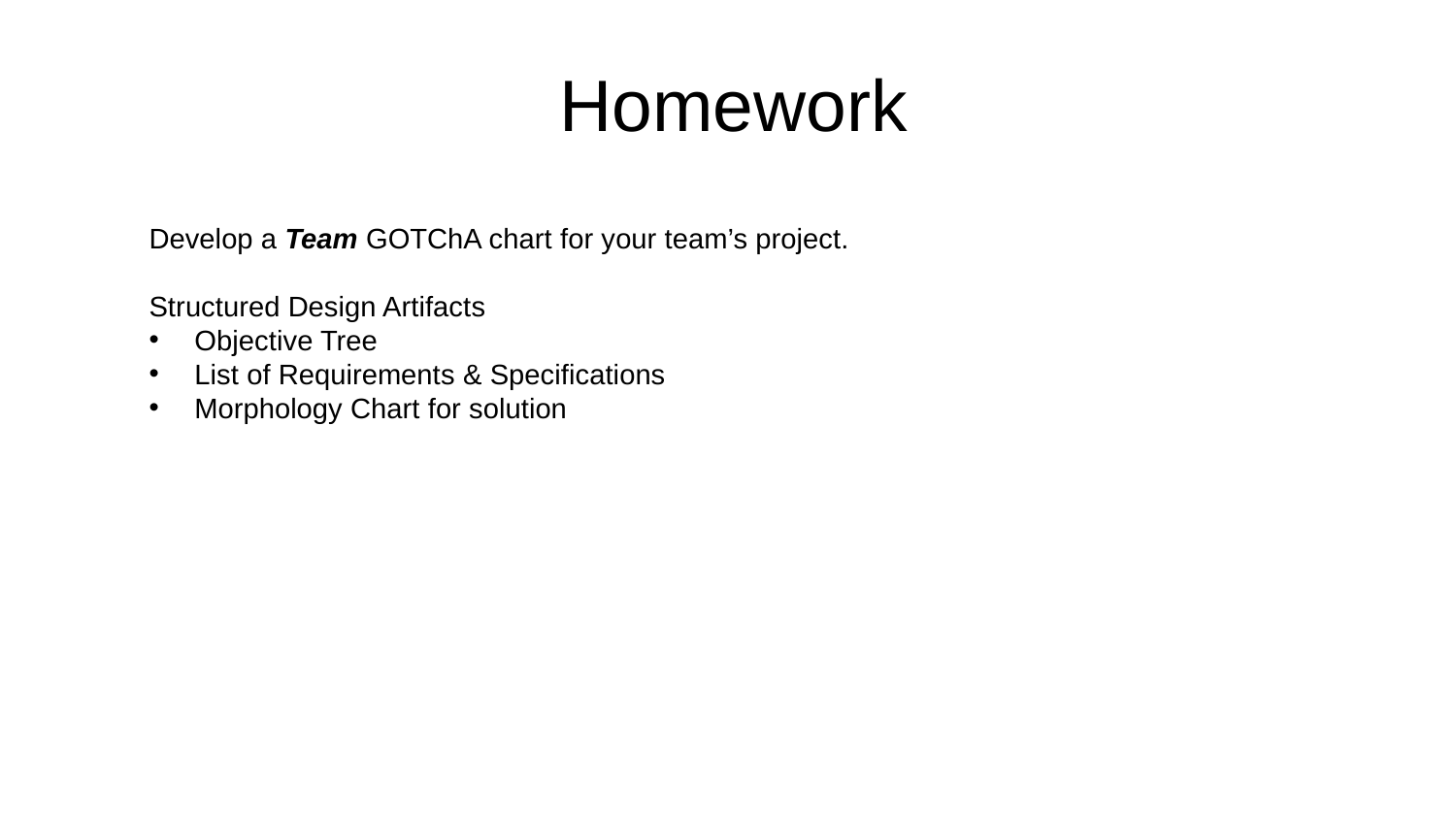

Homework
Develop a Team GOTChA chart for your team’s project.

Structured Design Artifacts
Objective Tree
List of Requirements & Specifications
Morphology Chart for solution